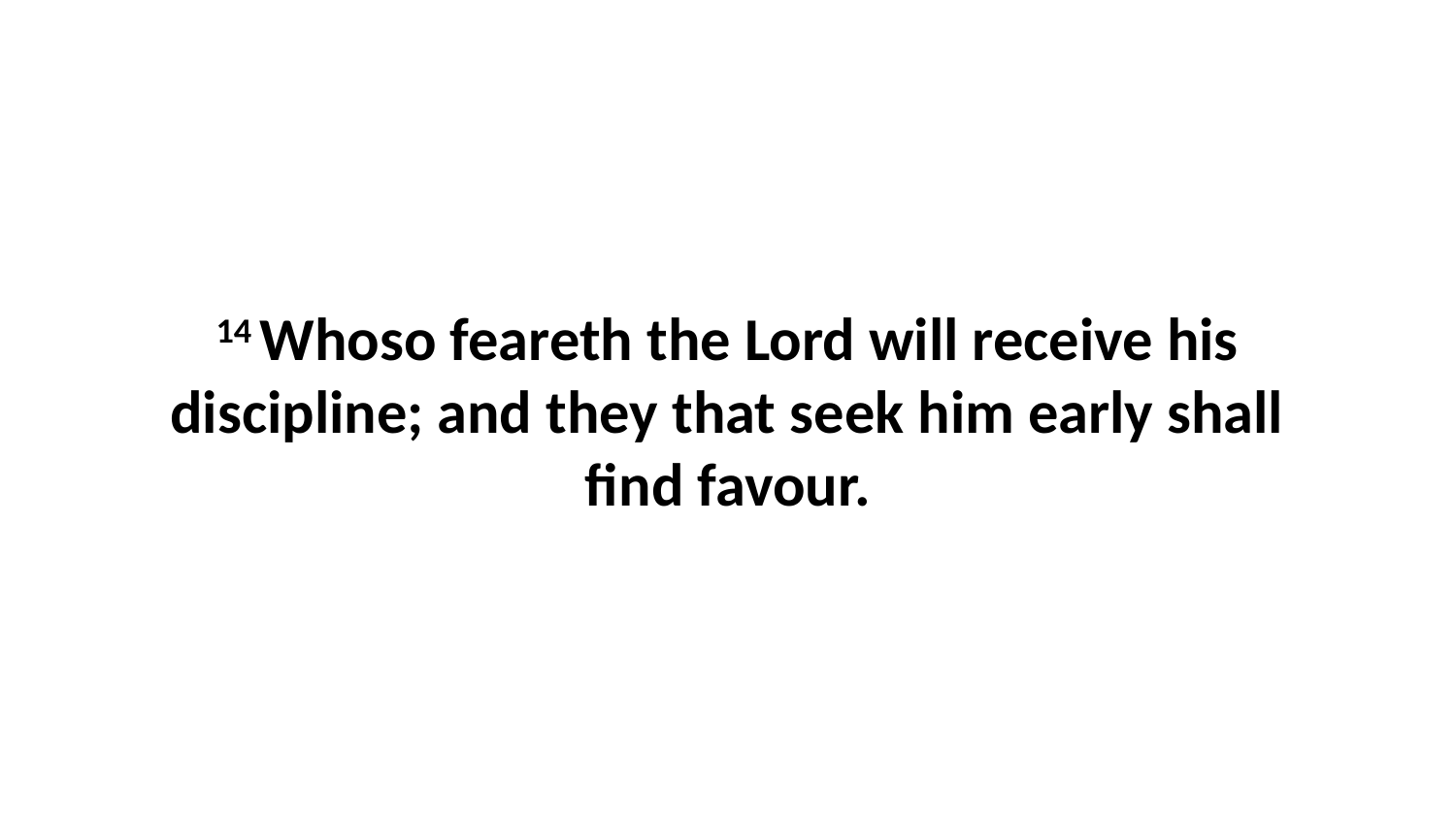

14 Whoso feareth the Lord will receive his discipline; and they that seek him early shall find favour.